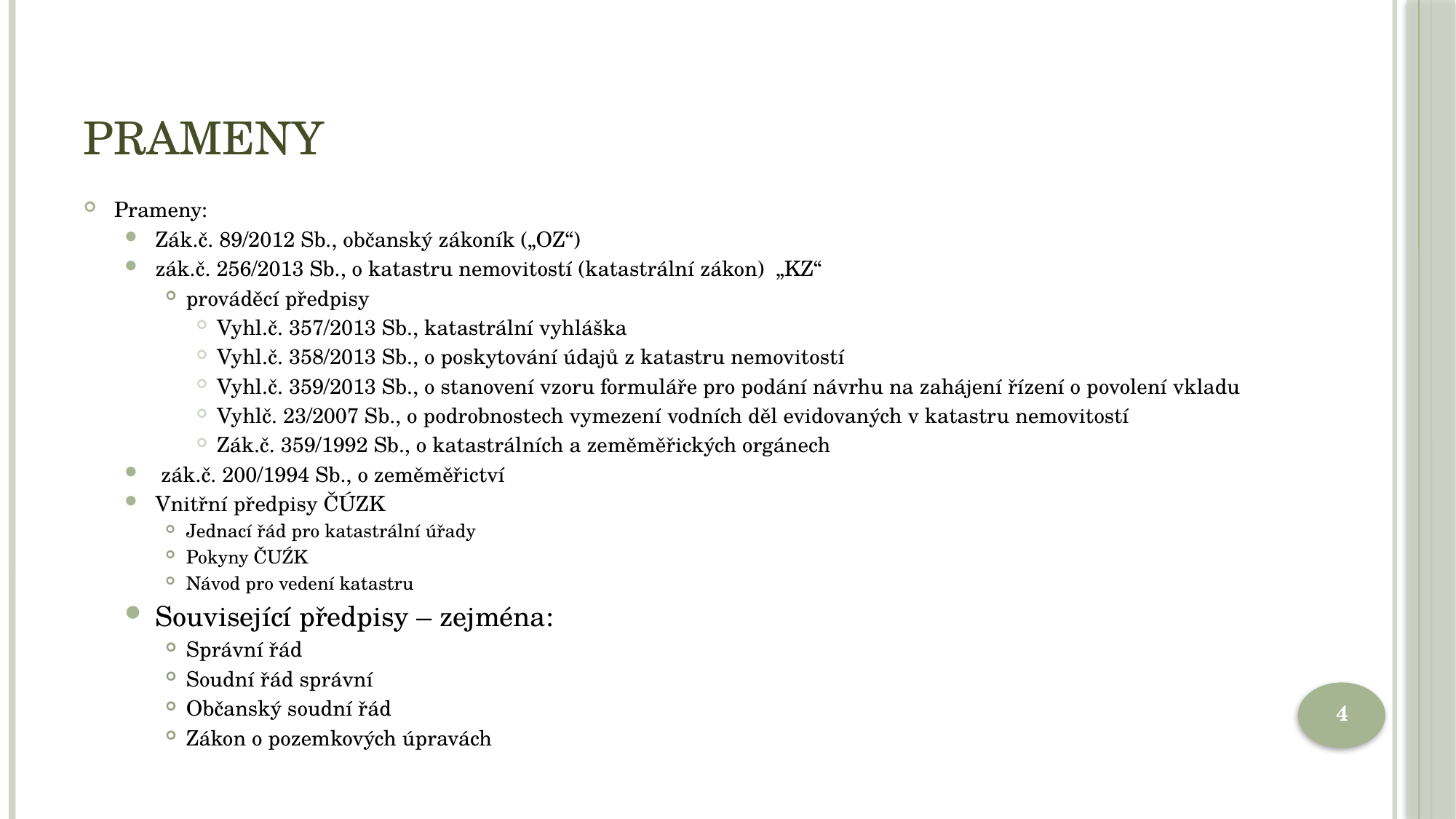

# Prameny
Prameny:
Zák.č. 89/2012 Sb., občanský zákoník („OZ“)
zák.č. 256/2013 Sb., o katastru nemovitostí (katastrální zákon)  „KZ“
prováděcí předpisy
Vyhl.č. 357/2013 Sb., katastrální vyhláška
Vyhl.č. 358/2013 Sb., o poskytování údajů z katastru nemovitostí
Vyhl.č. 359/2013 Sb., o stanovení vzoru formuláře pro podání návrhu na zahájení řízení o povolení vkladu
Vyhlč. 23/2007 Sb., o podrobnostech vymezení vodních děl evidovaných v katastru nemovitostí
Zák.č. 359/1992 Sb., o katastrálních a zeměměřických orgánech
 zák.č. 200/1994 Sb., o zeměměřictví
Vnitřní předpisy ČÚZK
Jednací řád pro katastrální úřady
Pokyny ČUŹK
Návod pro vedení katastru
Související předpisy – zejména:
Správní řád
Soudní řád správní
Občanský soudní řád
Zákon o pozemkových úpravách

4